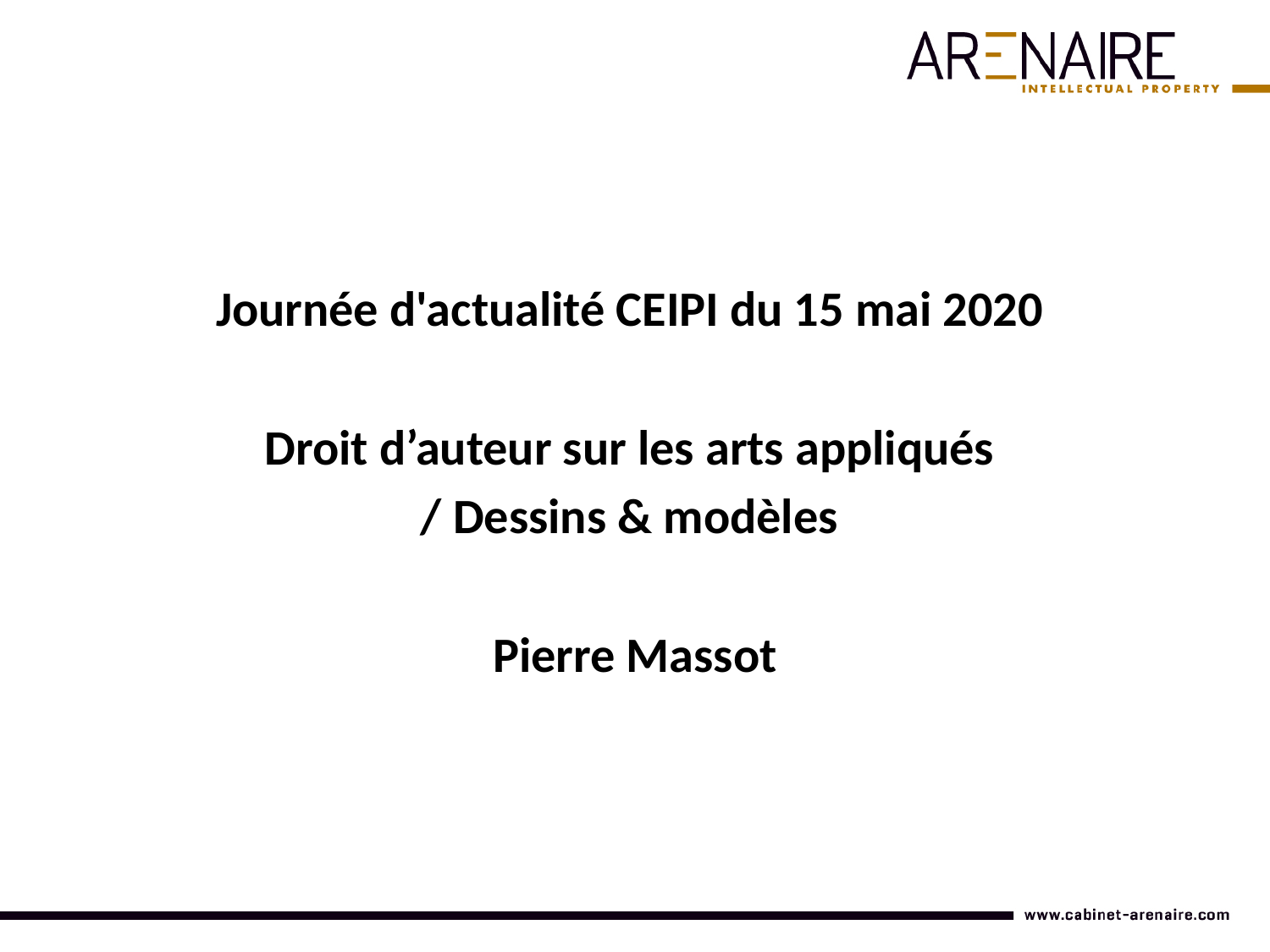

Journée d'actualité CEIPI du 15 mai 2020

Droit d’auteur sur les arts appliqués
/ Dessins & modèles

Pierre Massot